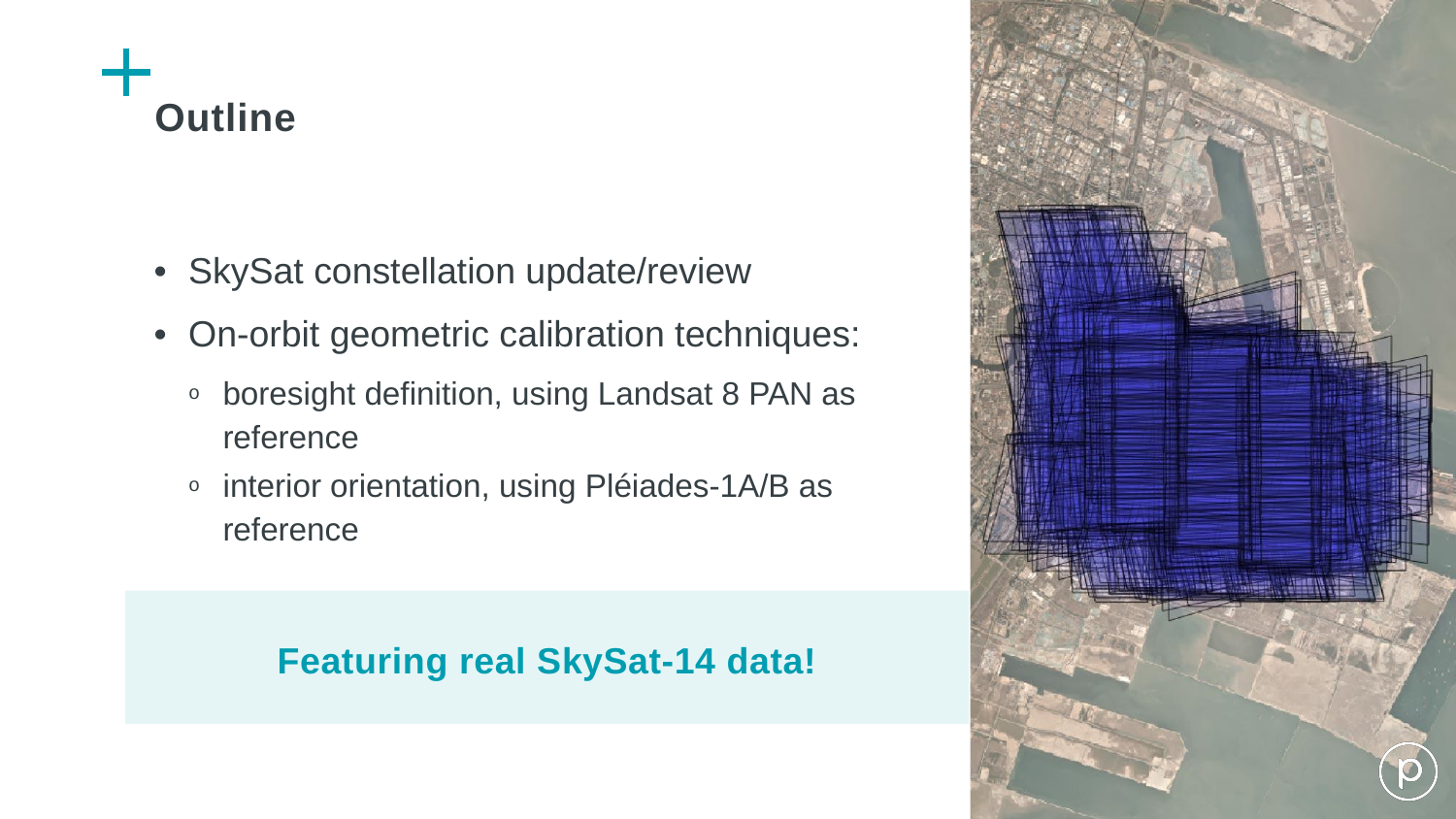

Outline
SkySat constellation update/review
On-orbit geometric calibration techniques:
boresight definition, using Landsat 8 PAN as reference
interior orientation, using Pléiades-1A/B as reference
Featuring real SkySat-14 data!